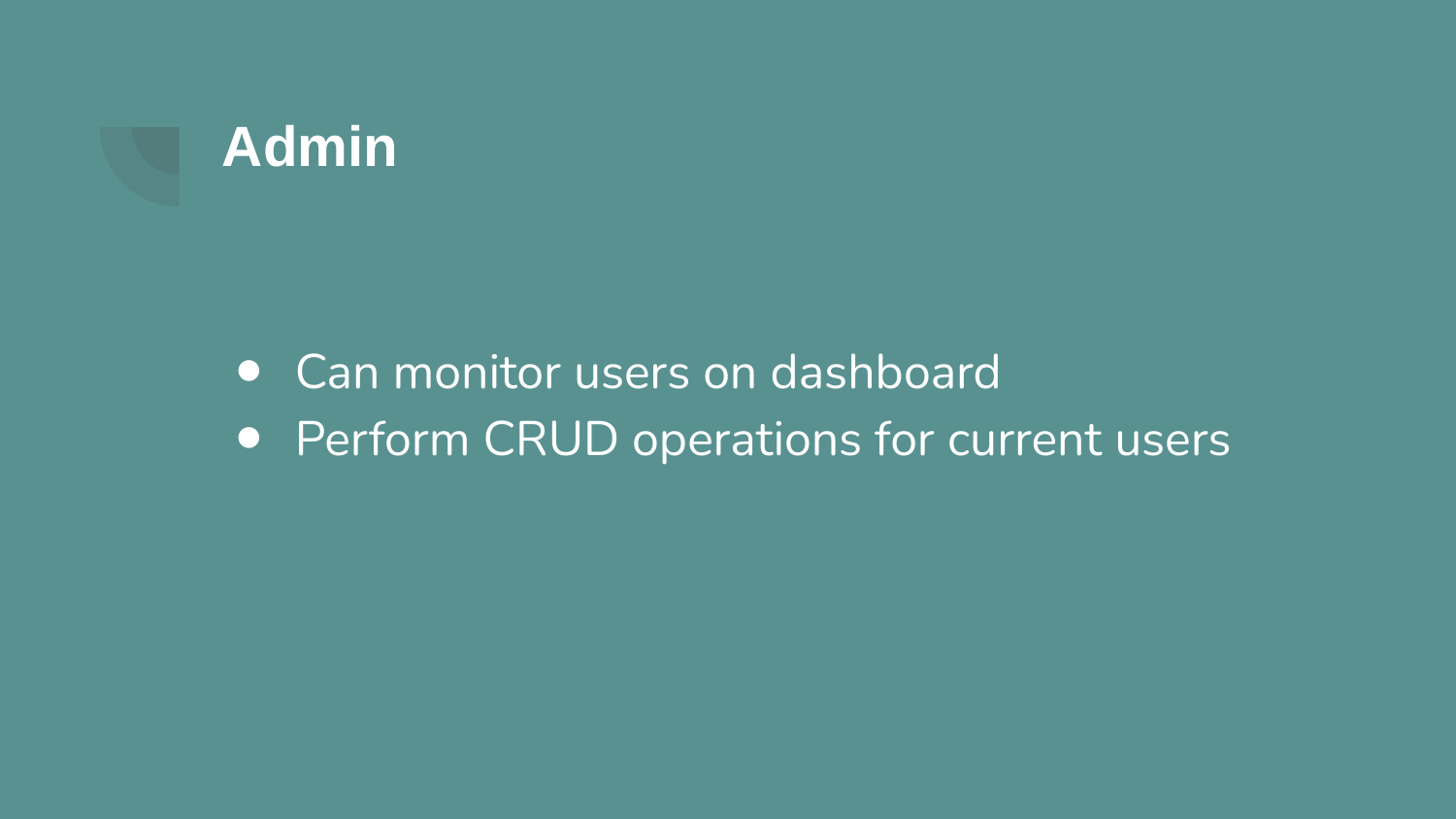

# Admin
Can monitor users on dashboard
Perform CRUD operations for current users